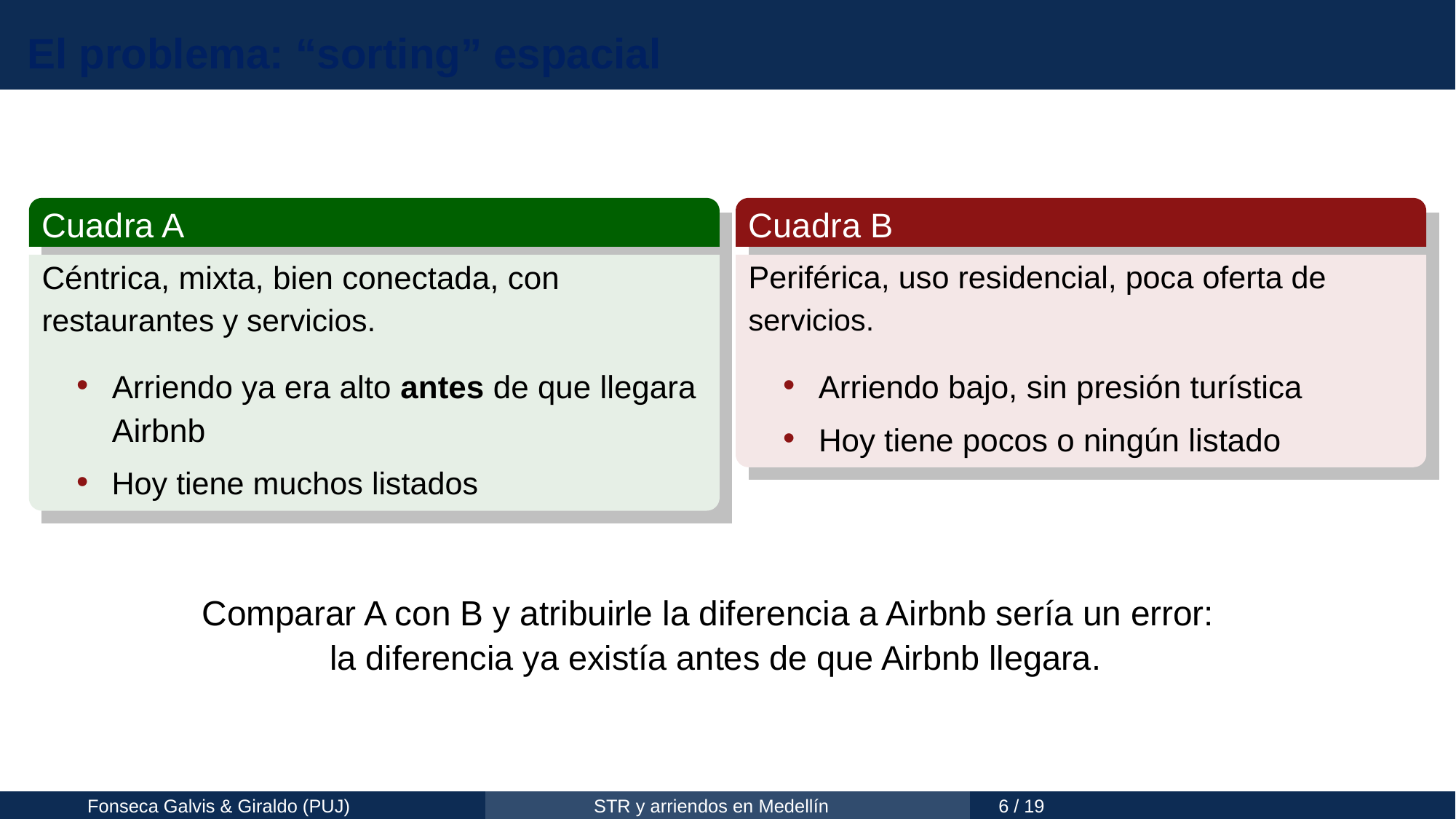

El problema: “sorting” espacial

Cuadra B
Cuadra A

Céntrica, mixta, bien conectada, con
Periférica, uso residencial, poca oferta de
restaurantes y servicios.
servicios.
•
•
Arriendo ya era alto antes de que llegara
Arriendo bajo, sin presión turística
Airbnb
•
Hoy tiene pocos o ningún listado
•
Hoy tiene muchos listados
Comparar A con B y atribuirle la diferencia a Airbnb sería un error:
la diferencia ya existía antes de que Airbnb llegara.

Fonseca Galvis & Giraldo (PUJ)
STR y arriendos en Medellín
6 / 19